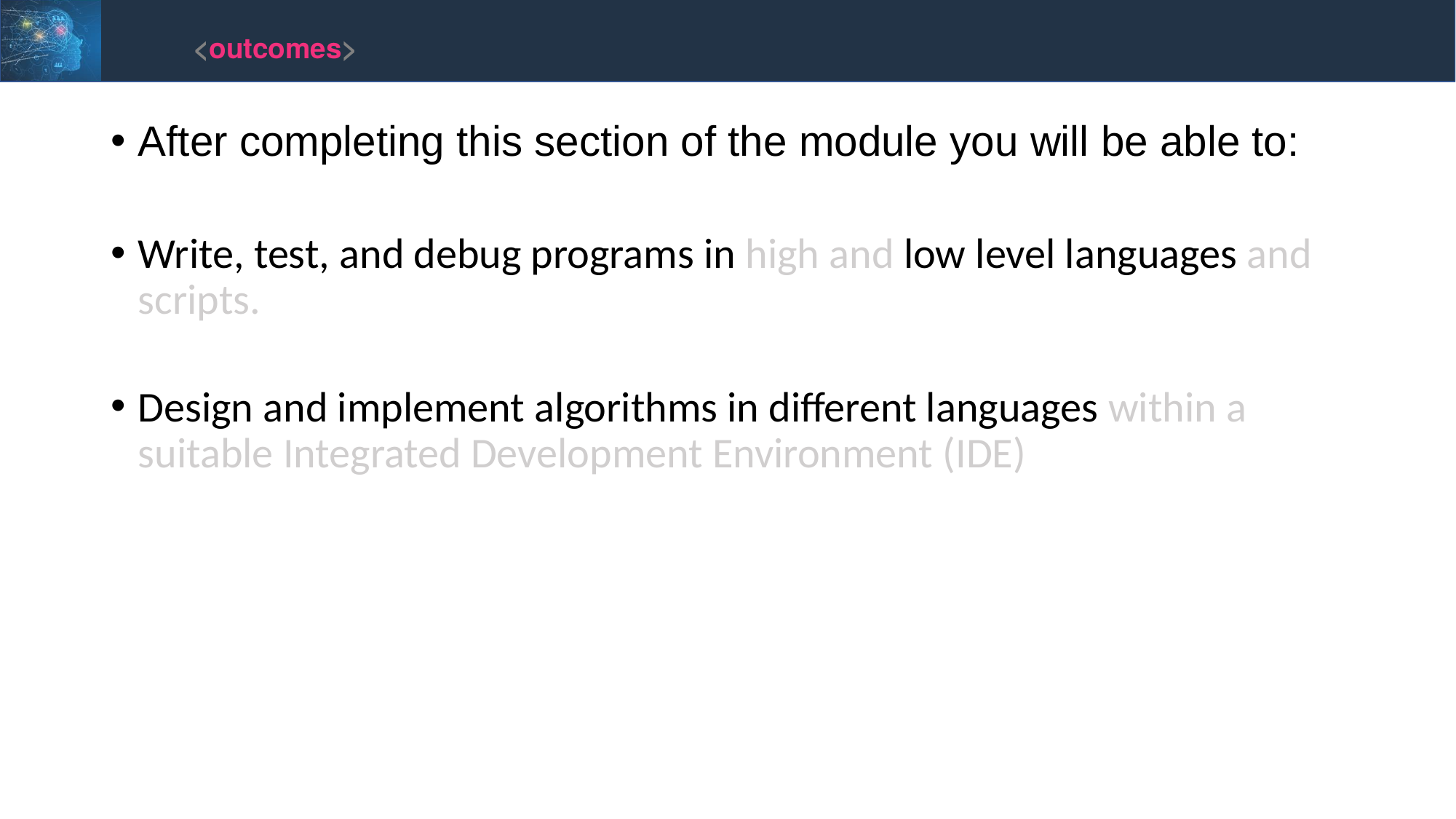

<outcomes>
After completing this section of the module you will be able to:
Write, test, and debug programs in high and low level languages and scripts.

Design and implement algorithms in different languages within a suitable Integrated Development Environment (IDE)